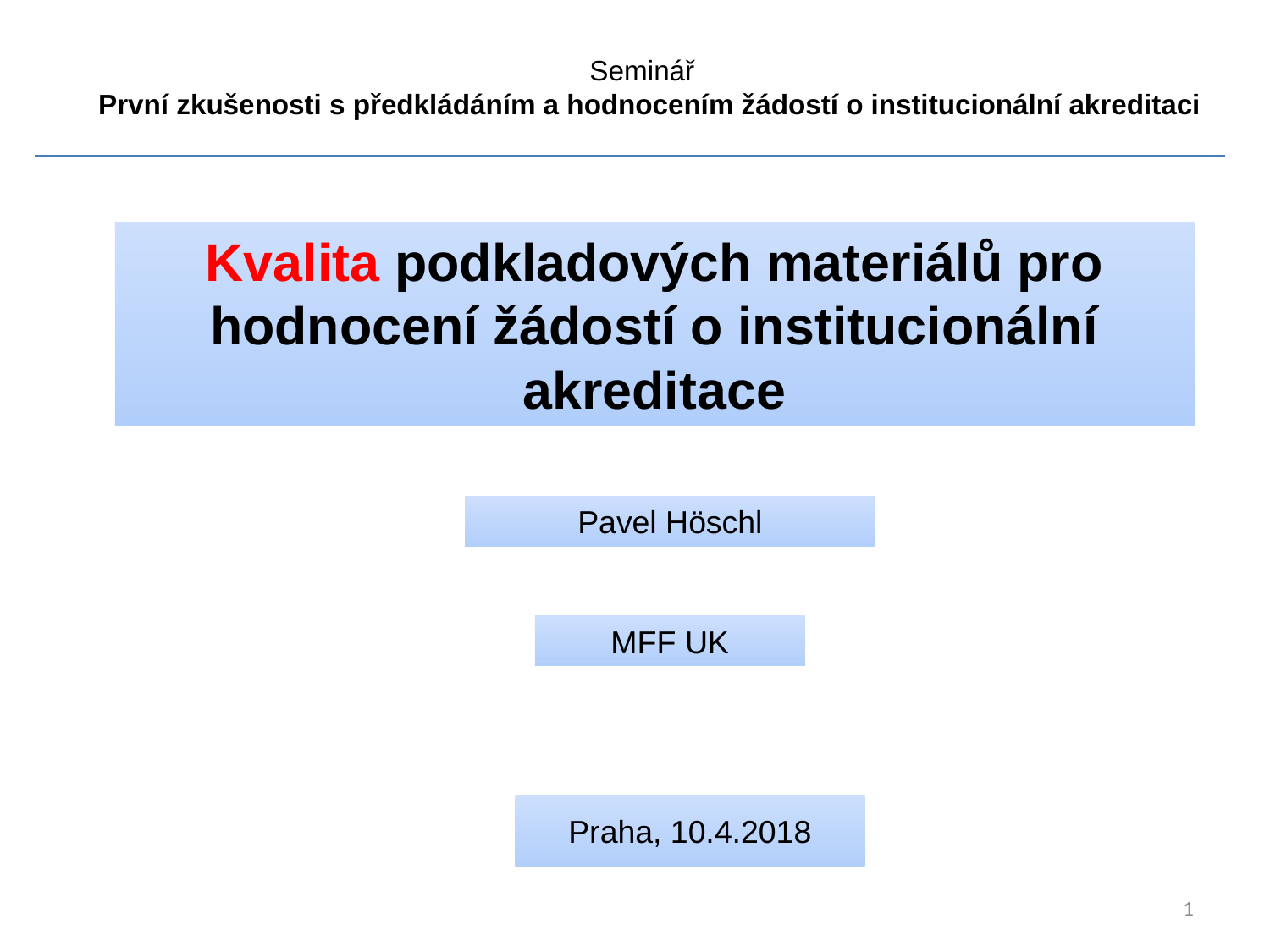

Seminář
První zkušenosti s předkládáním a hodnocením žádostí o institucionální akreditaci
# Kvalita podkladových materiálů pro hodnocení žádostí o institucionální akreditace
Pavel Höschl
MFF UK
Praha, 10.4.2018
1